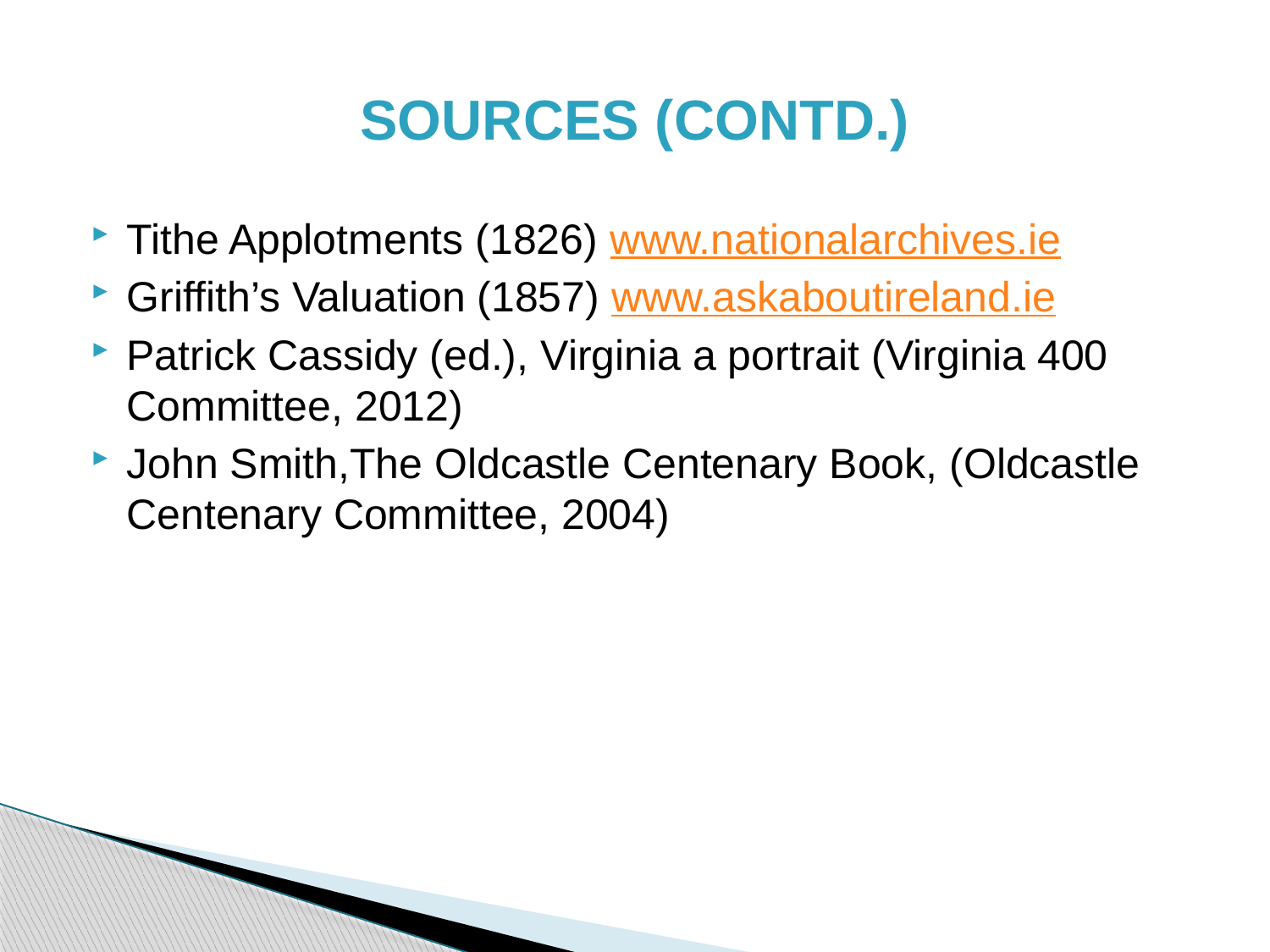

# SOURCES (CONTD.)
Tithe Applotments (1826) www.nationalarchives.ie
Griffith’s Valuation (1857) www.askaboutireland.ie
Patrick Cassidy (ed.), Virginia a portrait (Virginia 400 Committee, 2012)
John Smith,The Oldcastle Centenary Book, (Oldcastle Centenary Committee, 2004)